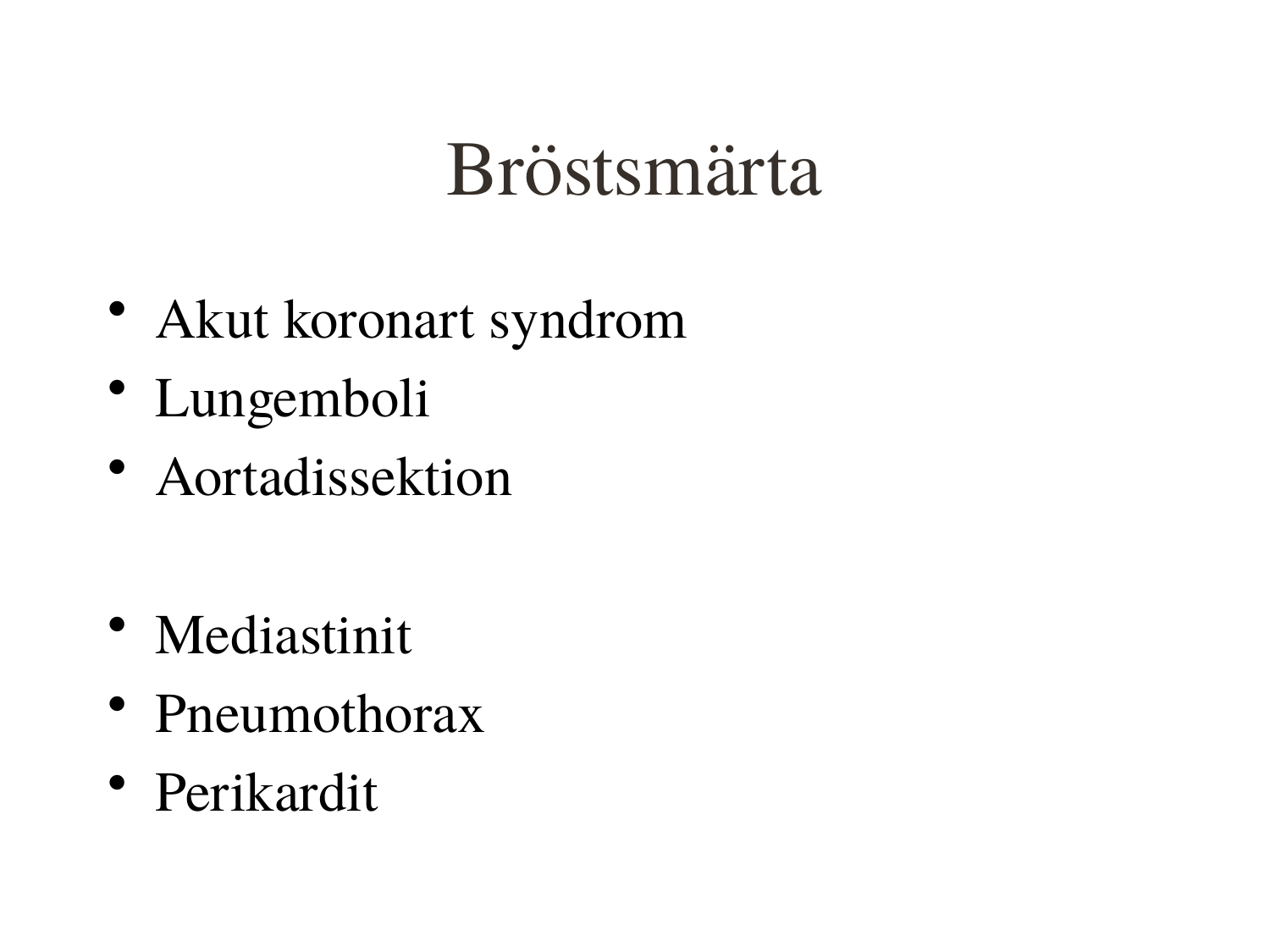

# Bröstsmärta
Akut koronart syndrom
Lungemboli
Aortadissektion

Mediastinit
Pneumothorax
Perikardit